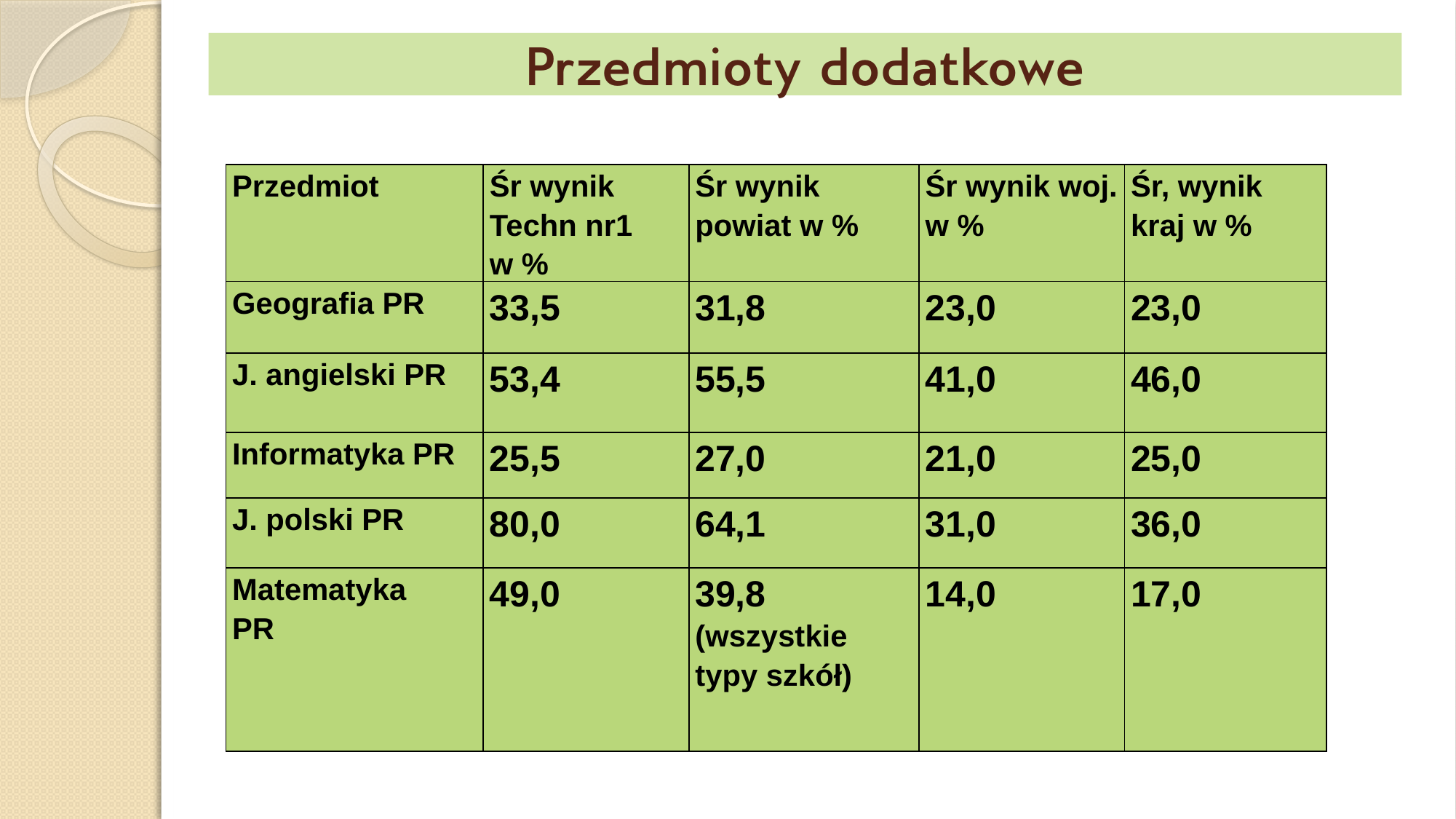

# Przedmioty dodatkowe
| Przedmiot | Śr wynik Techn nr1 w % | Śr wynik powiat w % | Śr wynik woj. w % | Śr, wynik kraj w % |
| --- | --- | --- | --- | --- |
| Geografia PR | 33,5 | 31,8 | 23,0 | 23,0 |
| J. angielski PR | 53,4 | 55,5 | 41,0 | 46,0 |
| Informatyka PR | 25,5 | 27,0 | 21,0 | 25,0 |
| J. polski PR | 80,0 | 64,1 | 31,0 | 36,0 |
| Matematyka PR | 49,0 | 39,8 (wszystkie typy szkół) | 14,0 | 17,0 |